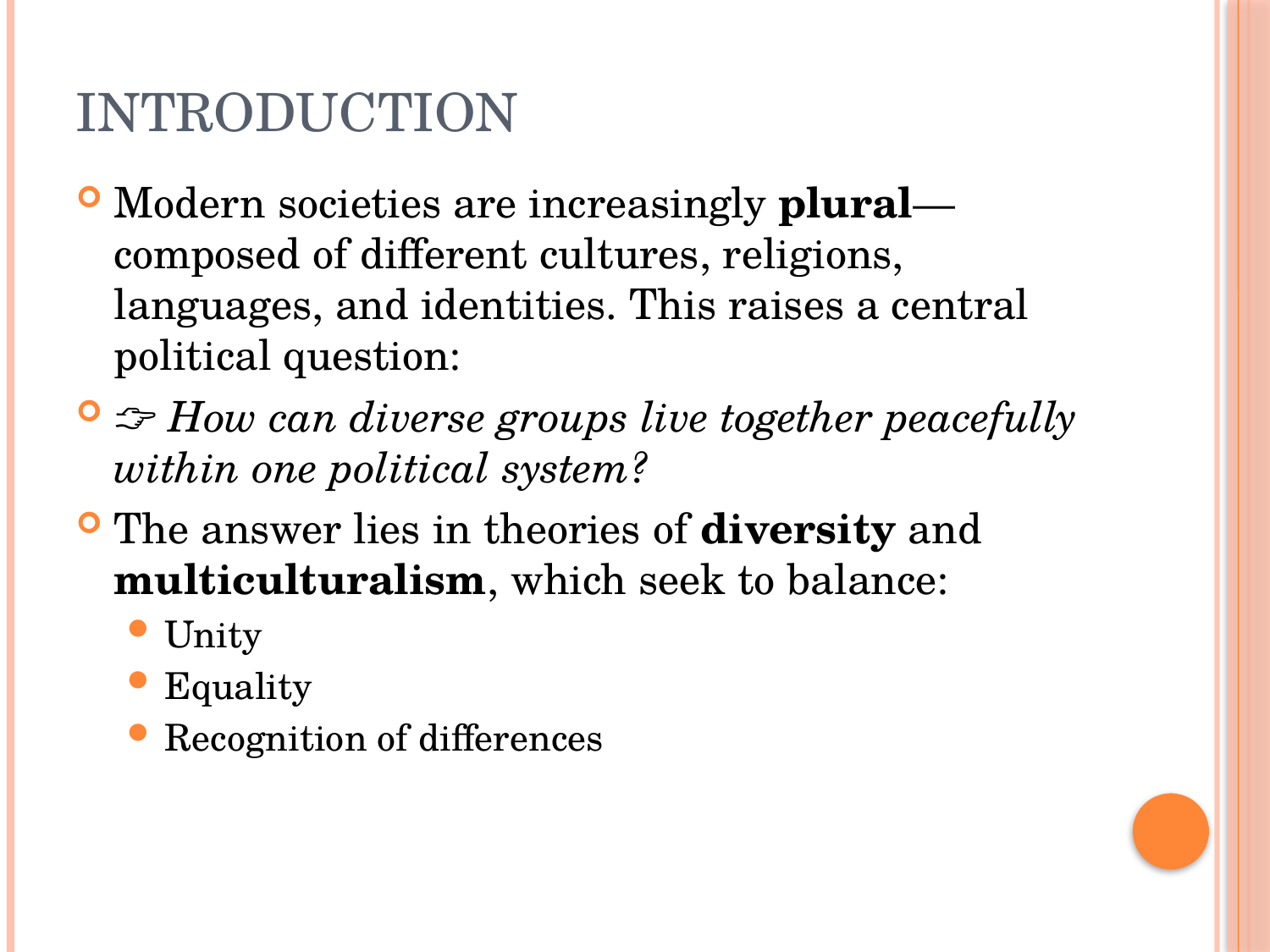

# Introduction
Modern societies are increasingly plural—composed of different cultures, religions, languages, and identities. This raises a central political question:
👉 How can diverse groups live together peacefully within one political system?
The answer lies in theories of diversity and multiculturalism, which seek to balance:
Unity
Equality
Recognition of differences